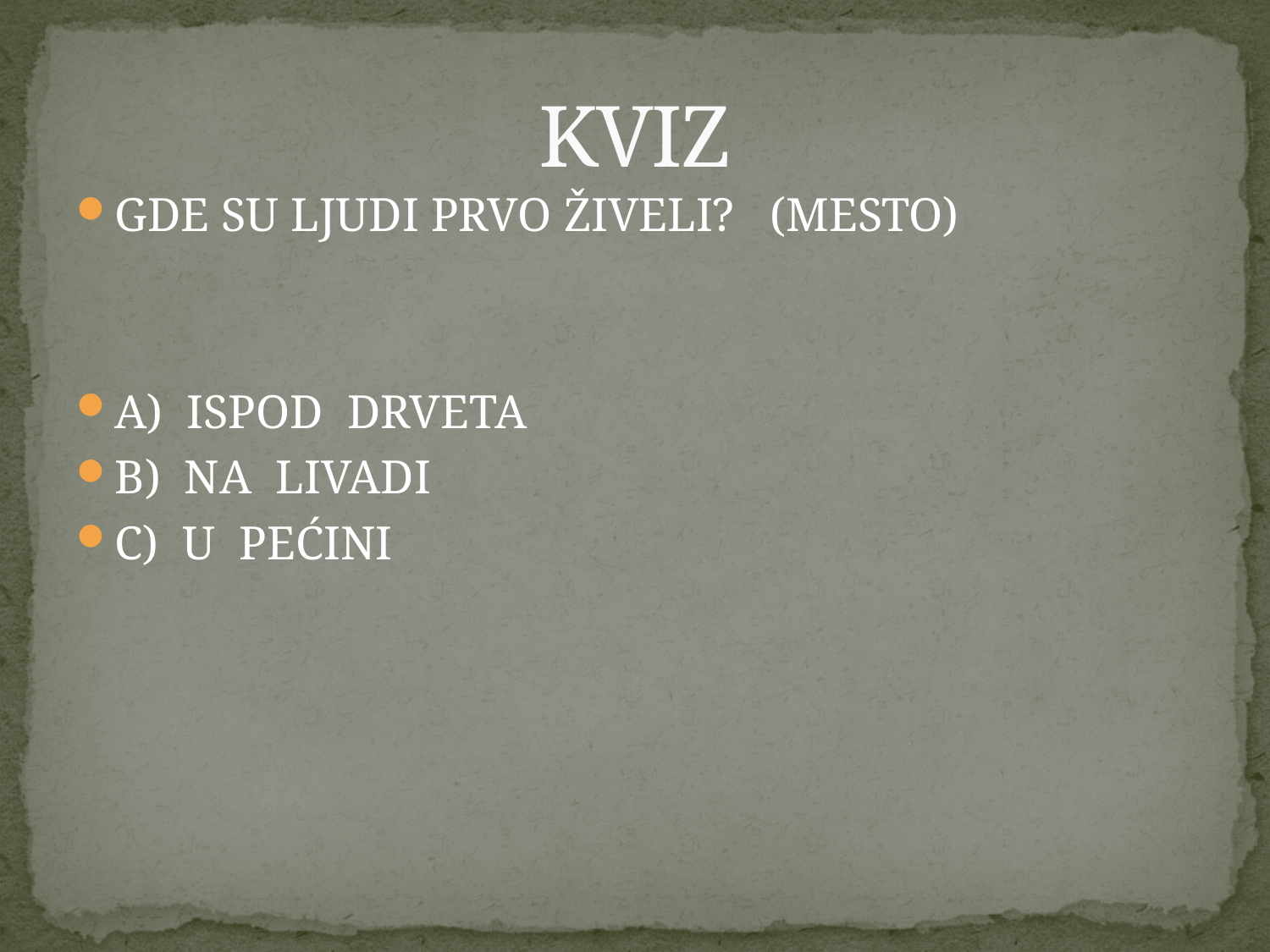

# KVIZ
GDE SU LJUDI PRVO ŽIVELI?   (MESTO)

A)  ISPOD  DRVETA
B)  NA  LIVADI
C)  U  PEĆINI